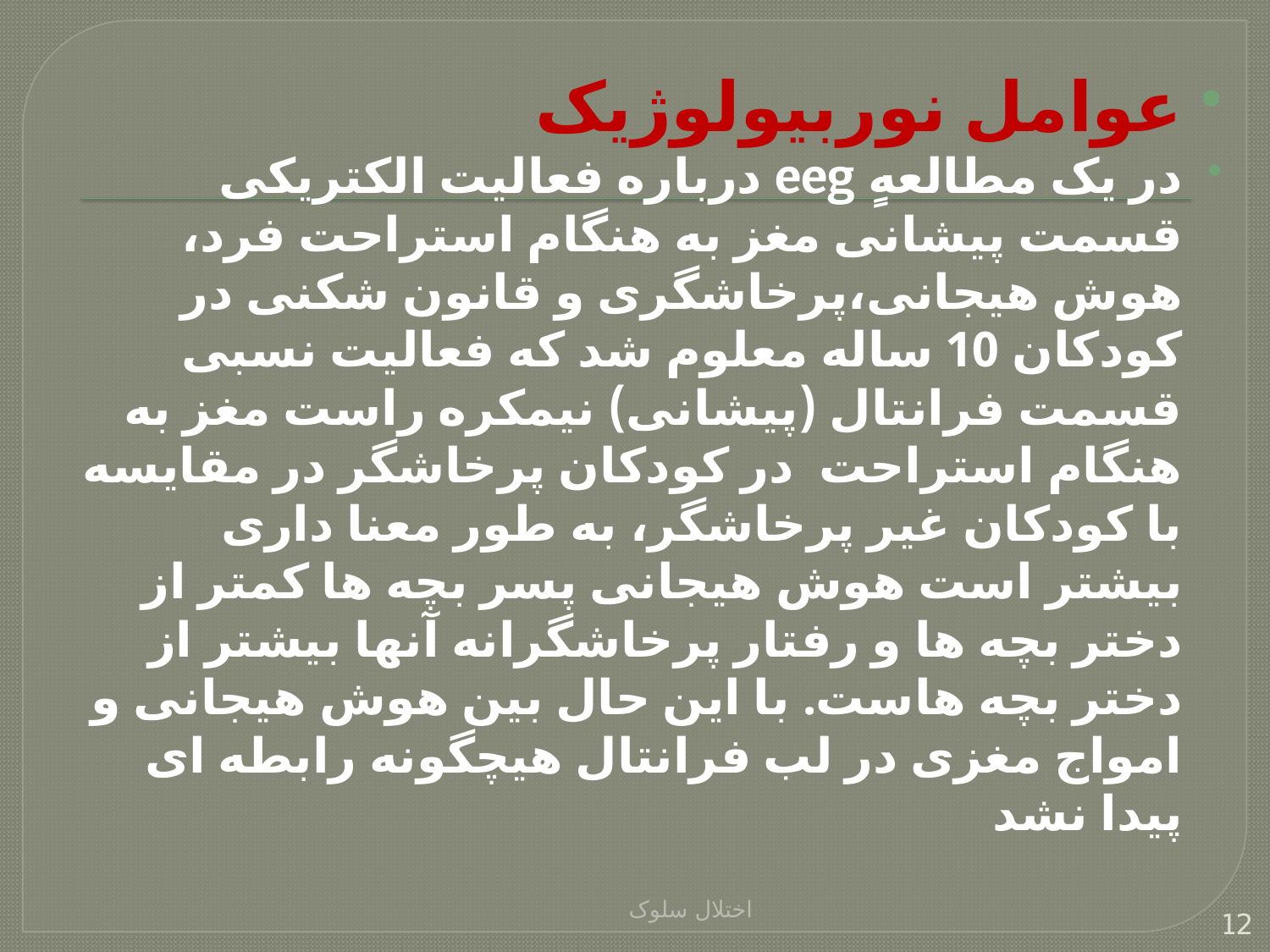

عوامل نوربیولوژیک
در یک مطالعهٍ eeg درباره فعالیت الکتریکی قسمت پیشانی مغز به هنگام استراحت فرد، هوش هیجانی،پرخاشگری و قانون شکنی در کودکان 10 ساله معلوم شد که فعالیت نسبی قسمت فرانتال (پیشانی) نیمکره راست مغز به هنگام استراحت  در کودکان پرخاشگر در مقایسه با کودکان غیر پرخاشگر، به طور معنا داری بیشتر است هوش هیجانی پسر بچه ها کمتر از دختر بچه ها و رفتار پرخاشگرانه آنها بیشتر از دختر بچه هاست. با این حال بین هوش هیجانی و امواج مغزی در لب فرانتال هیچگونه رابطه ای پیدا نشد
اختلال سلوک
12